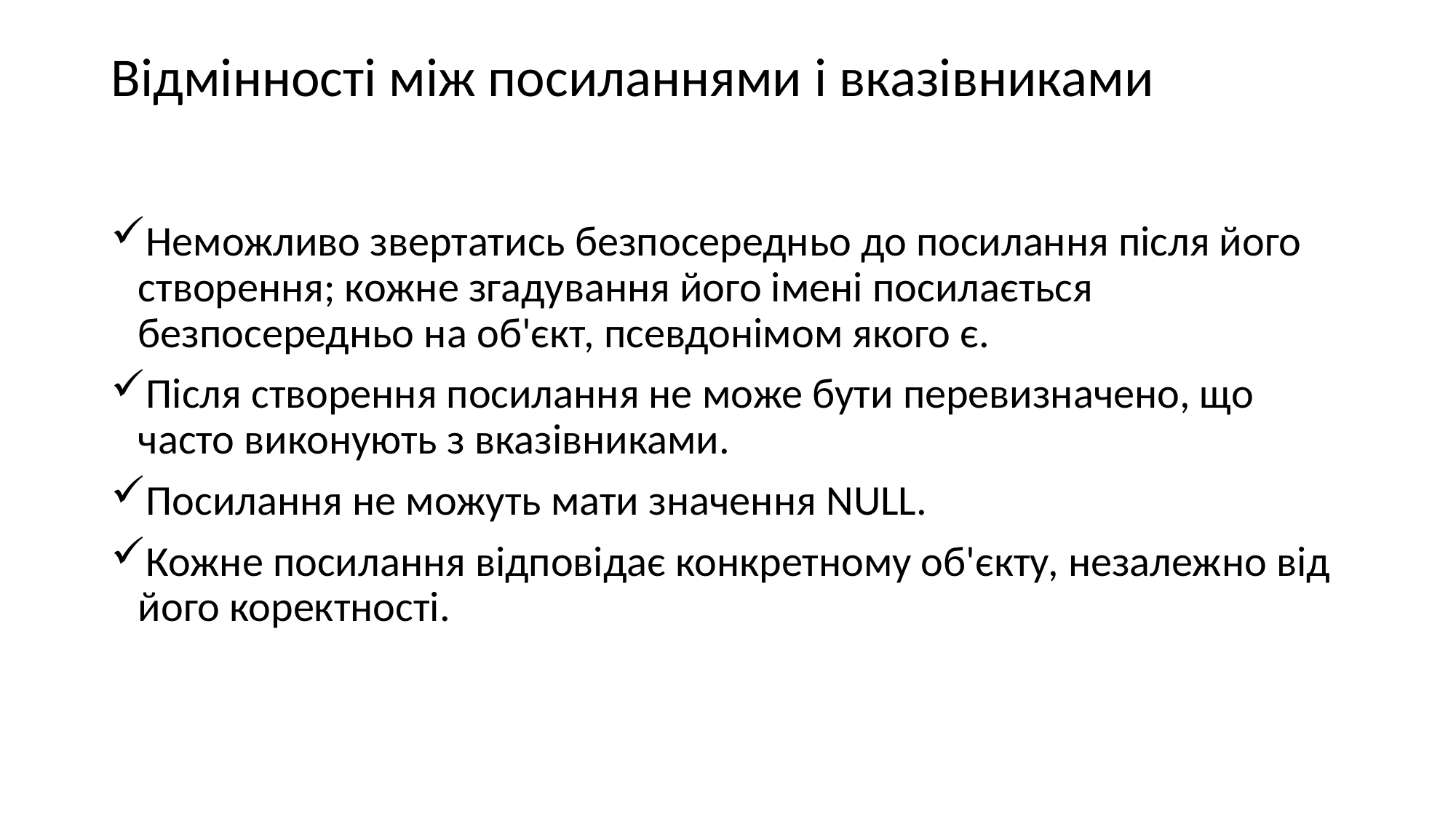

# Відмінності між посиланнями і вказівниками

Неможливо звертатись безпосередньо до посилання після його створення; кожне згадування його імені посилається безпосередньо на об'єкт, псевдонімом якого є.
Після створення посилання не може бути перевизначено, що часто виконують з вказівниками.
Посилання не можуть мати значення NULL.
Кожне посилання відповідає конкретному об'єкту, незалежно від його коректності.